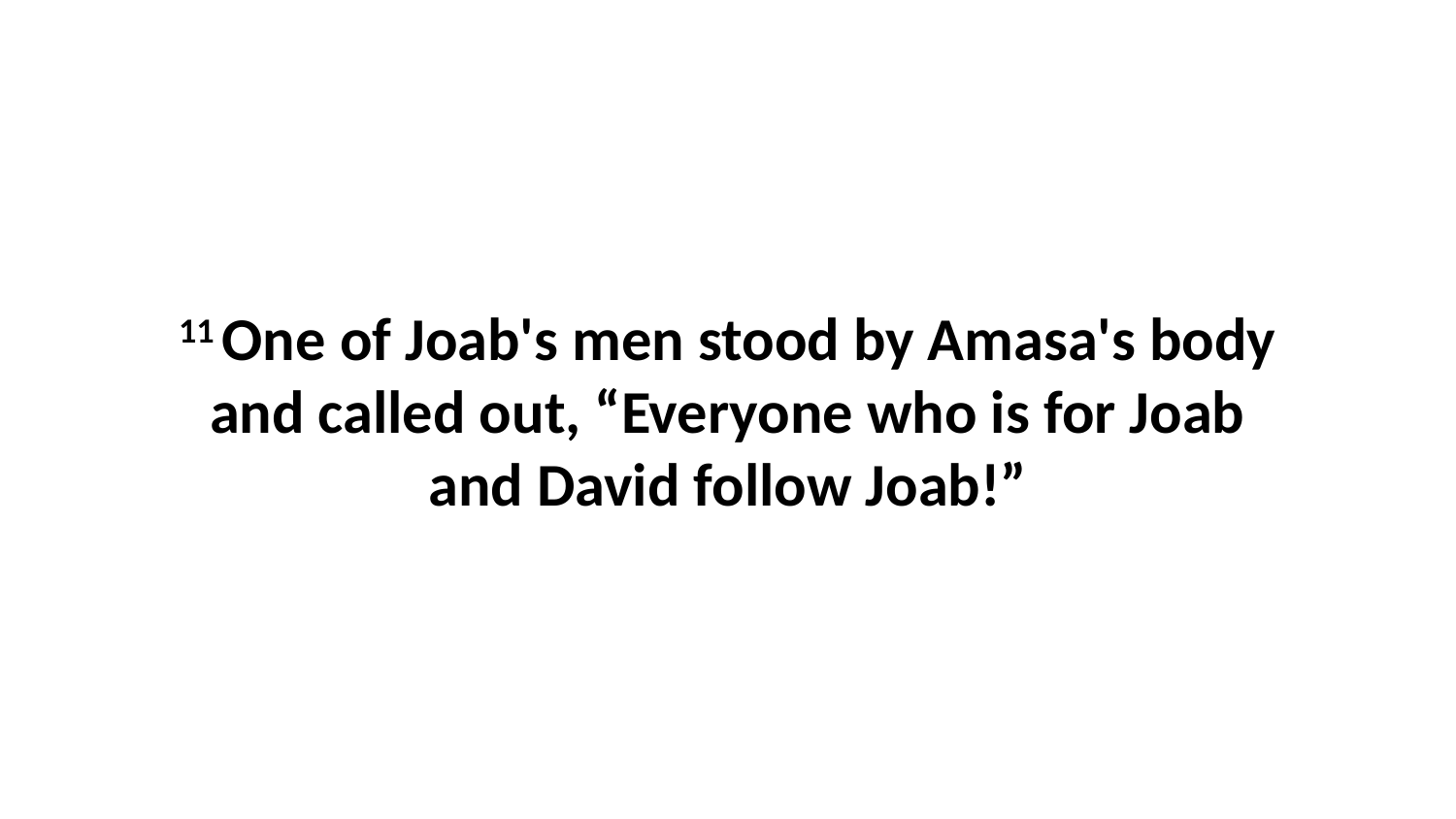

11 One of Joab's men stood by Amasa's body and called out, “Everyone who is for Joab and David follow Joab!”